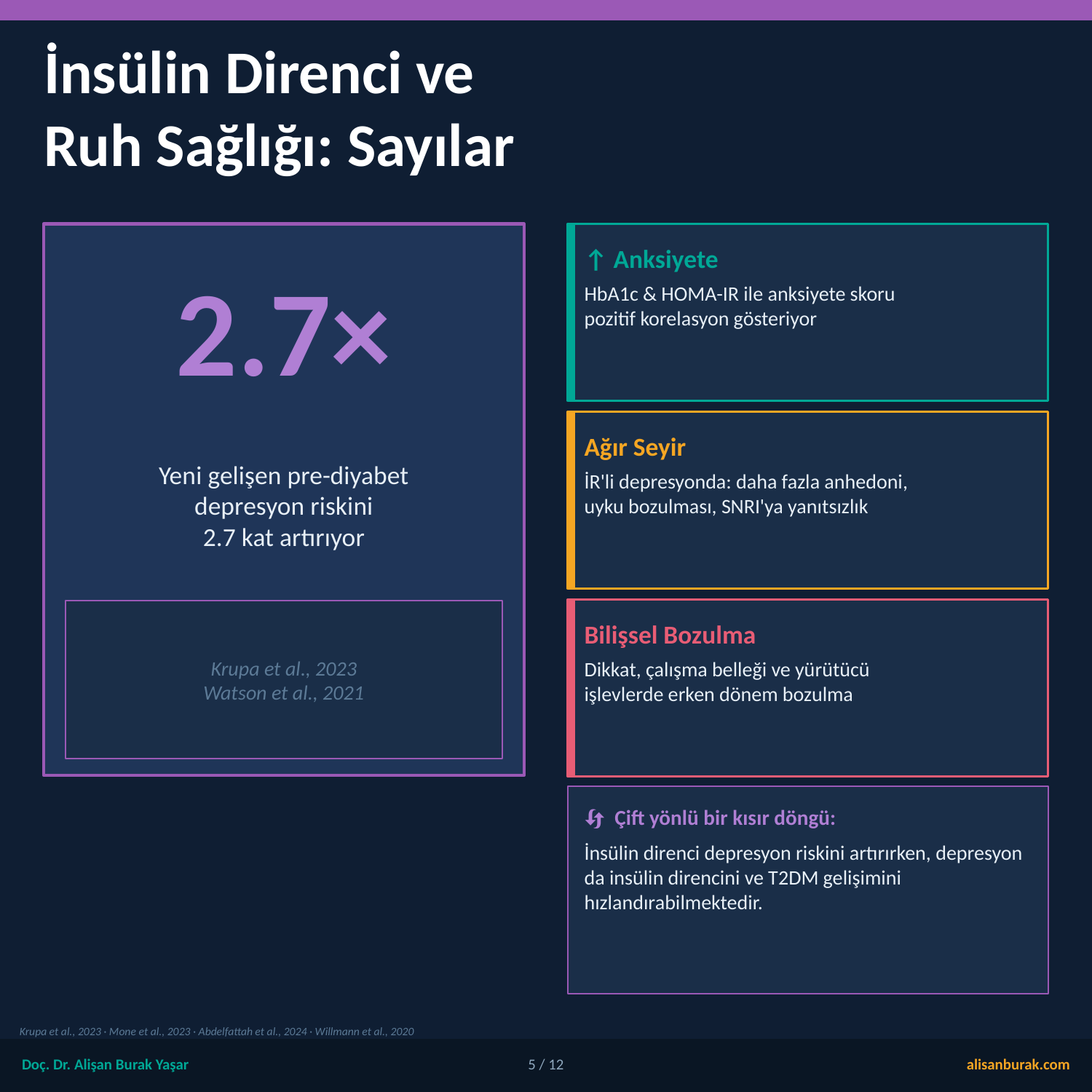

İnsülin Direnci ve
Ruh Sağlığı: Sayılar

2.7×
↑ Anksiyete
HbA1c & HOMA-IR ile anksiyete skoru
pozitif korelasyon gösteriyor

Yeni gelişen pre-diyabet
depresyon riskini
2.7 kat artırıyor
Ağır Seyir
İR'li depresyonda: daha fazla anhedoni,
uyku bozulması, SNRI'ya yanıtsızlık

Krupa et al., 2023
Watson et al., 2021
Bilişsel Bozulma
Dikkat, çalışma belleği ve yürütücü
işlevlerde erken dönem bozulma

🔄  Çift yönlü bir kısır döngü:
İnsülin direnci depresyon riskini artırırken, depresyon da insülin direncini ve T2DM gelişimini hızlandırabilmektedir.
Krupa et al., 2023 · Mone et al., 2023 · Abdelfattah et al., 2024 · Willmann et al., 2020

Doç. Dr. Alişan Burak Yaşar
5 / 12
alisanburak.com